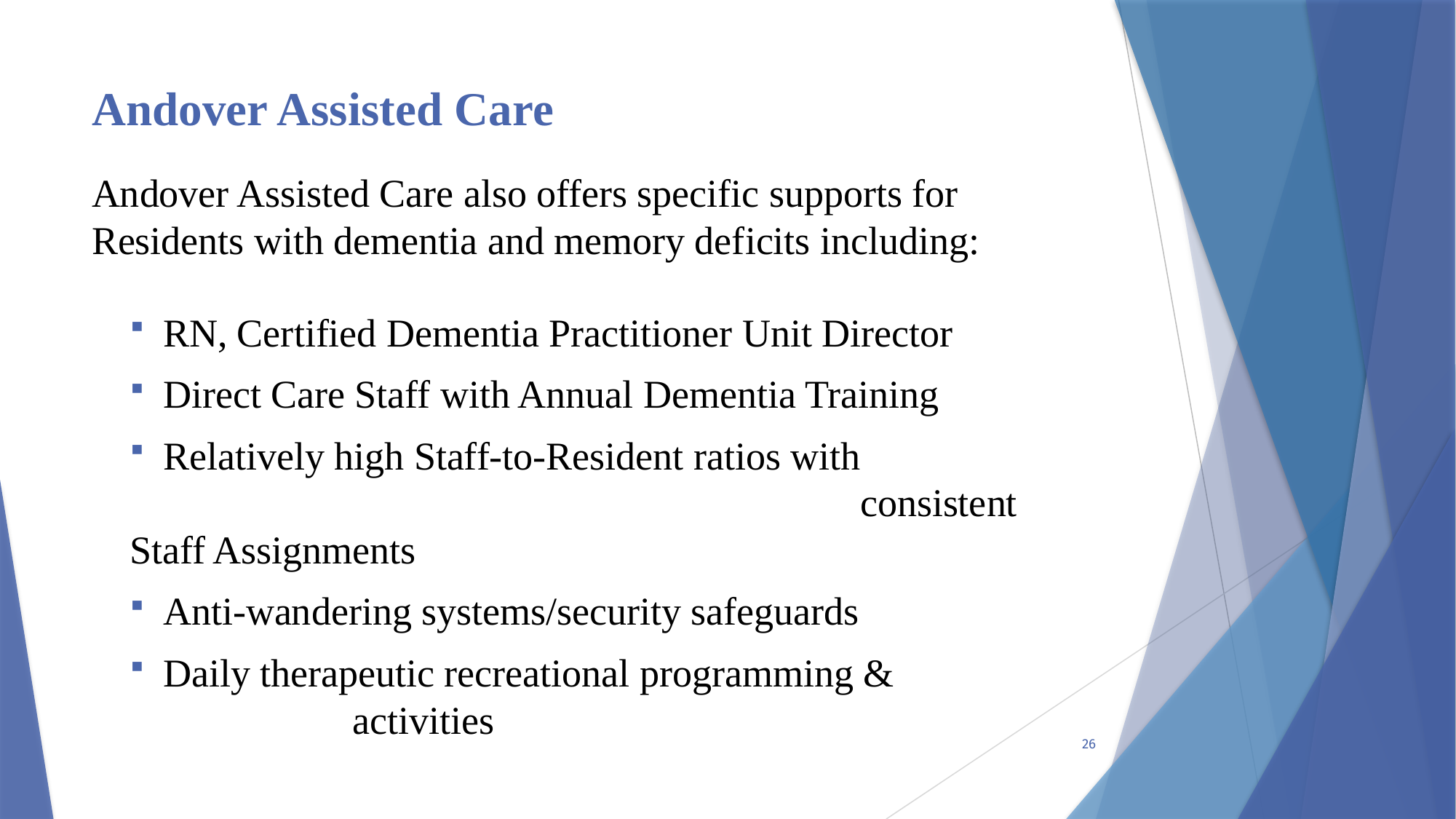

# Andover Assisted Care
Andover Assisted Care also offers specific supports for Residents with dementia and memory deficits including:

  RN, Certified Dementia Practitioner Unit Director
  Direct Care Staff with Annual Dementia Training
  Relatively high Staff-to-Resident ratios with      		                                                                                       	  consistent Staff Assignments
  Anti-wandering systems/security safeguards
  Daily therapeutic recreational programming & 	    	                     	  activities

26